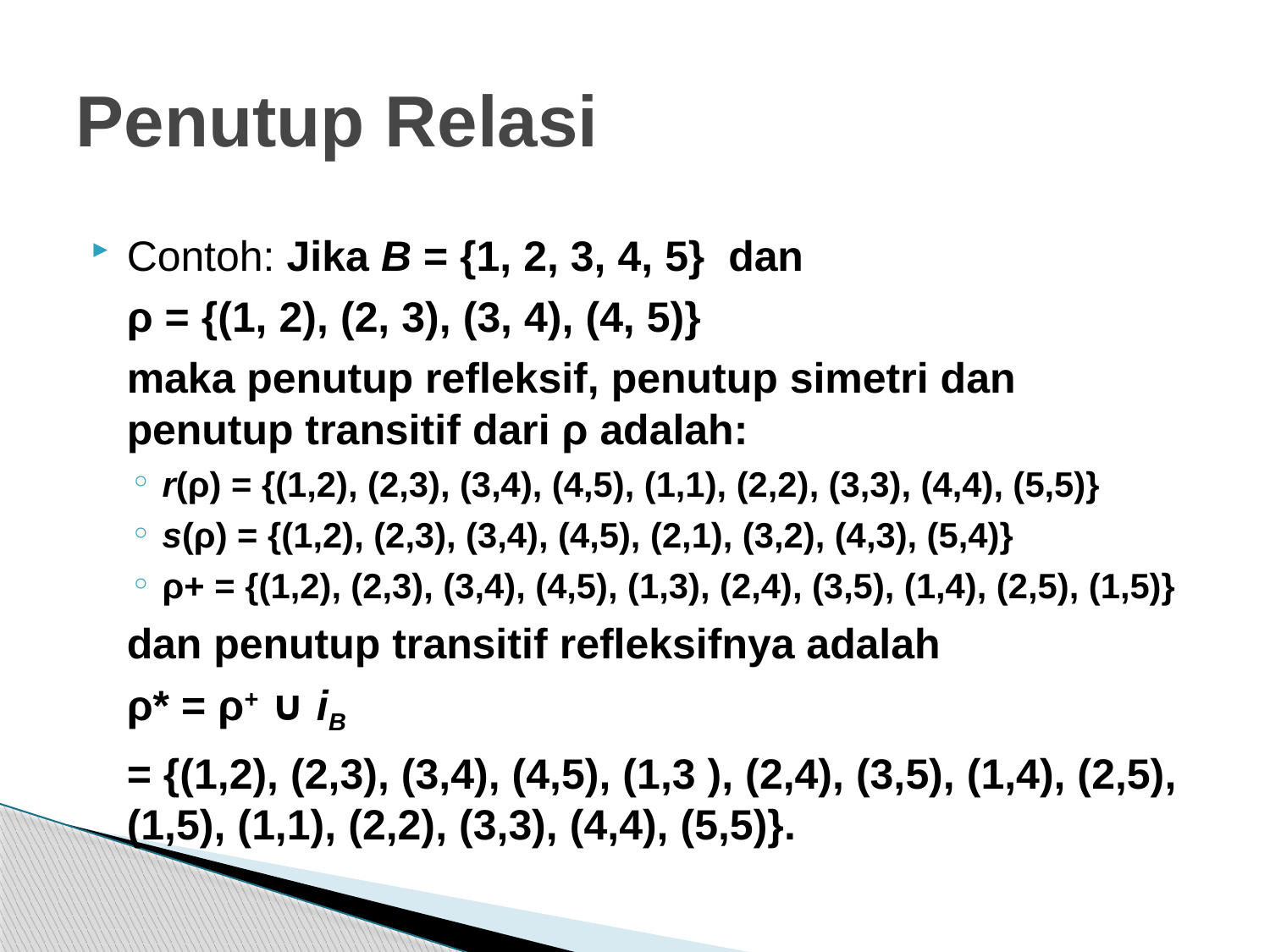

Penutup Relasi
Contoh: Jika B = {1, 2, 3, 4, 5}  dan
	ρ = {(1, 2), (2, 3), (3, 4), (4, 5)}
	maka penutup refleksif, penutup simetri dan penutup transitif dari ρ adalah:
r(ρ) = {(1,2), (2,3), (3,4), (4,5), (1,1), (2,2), (3,3), (4,4), (5,5)}
s(ρ) = {(1,2), (2,3), (3,4), (4,5), (2,1), (3,2), (4,3), (5,4)}
ρ+ = {(1,2), (2,3), (3,4), (4,5), (1,3), (2,4), (3,5), (1,4), (2,5), (1,5)}
	dan penutup transitif refleksifnya adalah
	ρ* = ρ+ ∪ iB
	= {(1,2), (2,3), (3,4), (4,5), (1,3 ), (2,4), (3,5), (1,4), (2,5), (1,5), (1,1), (2,2), (3,3), (4,4), (5,5)}.